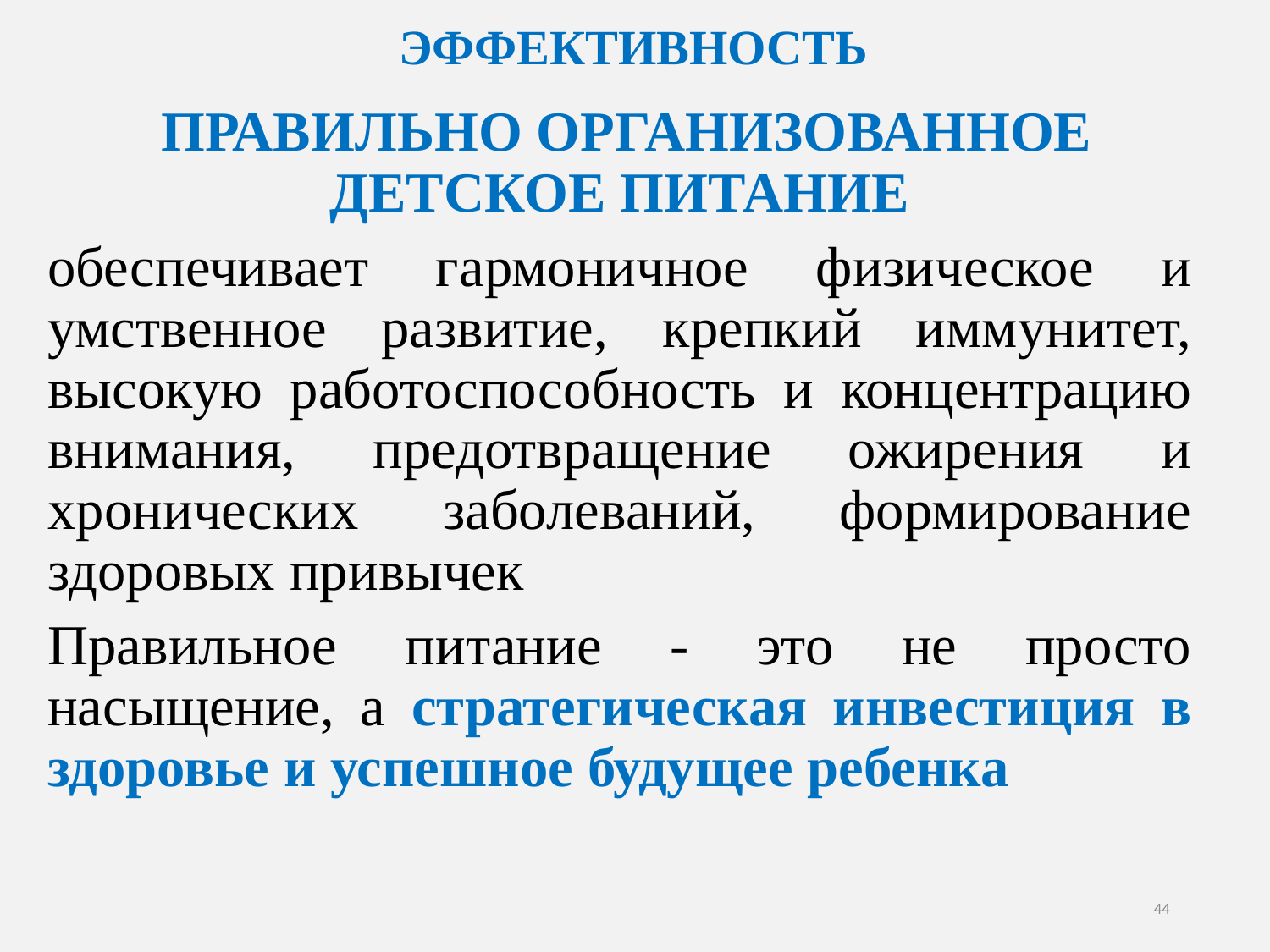

ЭФФЕКТИВНОСТЬ
 ПРАВИЛЬНО ОРГАНИЗОВАННОЕ ДЕТСКОЕ ПИТАНИЕ
обеспечивает гармоничное физическое и умственное развитие, крепкий иммунитет, высокую работоспособность и концентрацию внимания, предотвращение ожирения и хронических заболеваний, формирование здоровых привычек
Правильное питание - это не просто насыщение, а стратегическая инвестиция в здоровье и успешное будущее ребенка
44